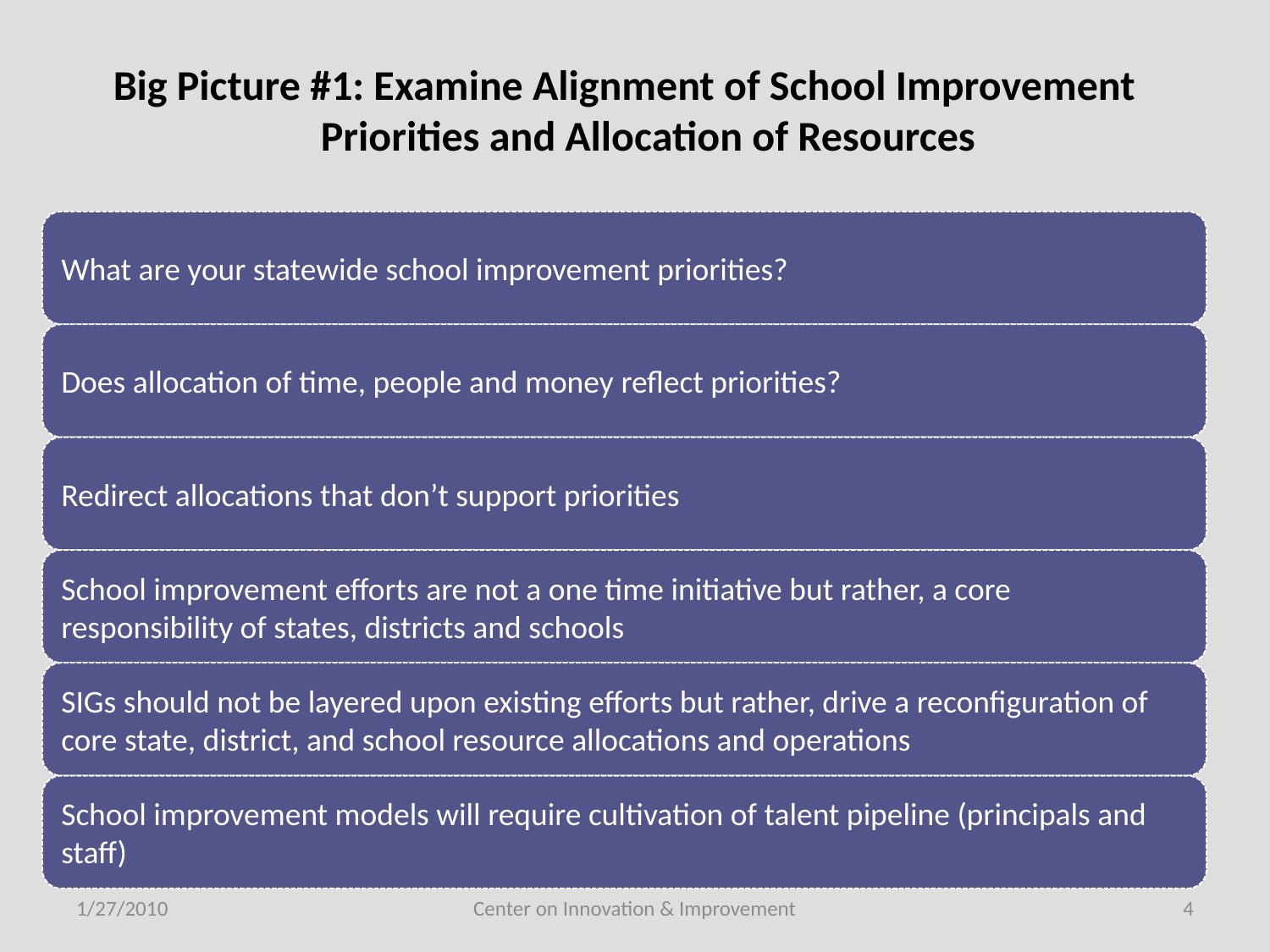

# Big Picture #1: Examine Alignment of School Improvement Priorities and Allocation of Resources
What are your statewide school improvement priorities?
Does allocation of time, people and money reflect priorities?
Redirect allocations that don’t support priorities
School improvement efforts are not a one time initiative but rather, a core responsibility of states, districts and schools
SIGs should not be layered upon existing efforts but rather, drive a reconfiguration of core state, district, and school resource allocations and operations
School improvement models will require cultivation of talent pipeline (principals and staff)
1/27/2010
Center on Innovation & Improvement
4